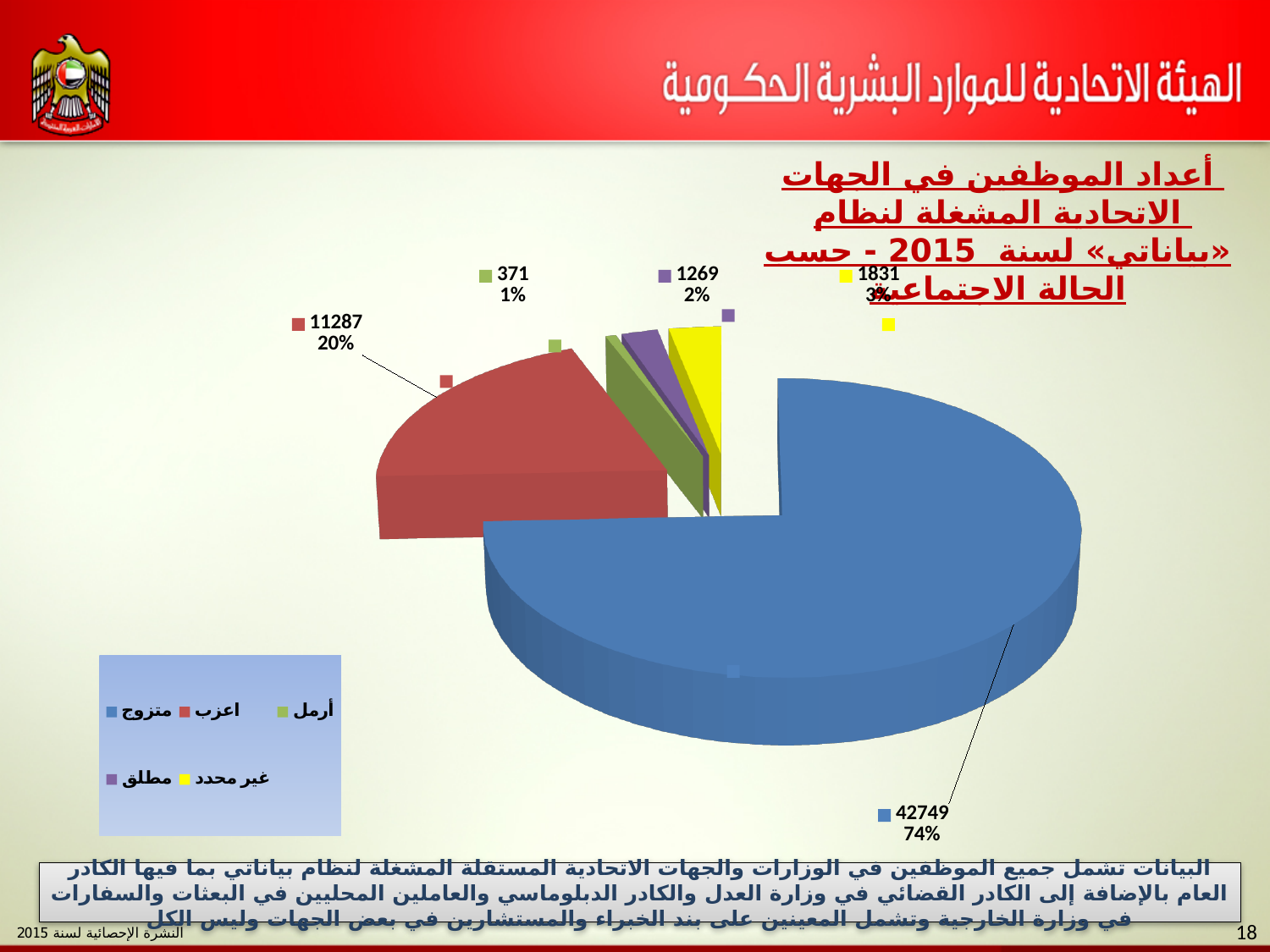

أعداد الموظفين في الجهات الاتحادية المشغلة لنظام «بياناتي» لسنة  2015 - حسب الحالة الاجتماعية

[unsupported chart]

[unsupported chart]

البيانات تشمل جميع الموظفين في الوزارات والجهات الاتحادية المستقلة المشغلة لنظام بياناتي بما فيها الكادر العام بالإضافة إلى الكادر القضائي في وزارة العدل والكادر الدبلوماسي والعاملين المحليين في البعثات والسفارات في وزارة الخارجية وتشمل المعينين على بند الخبراء والمستشارين في بعض الجهات وليس الكل